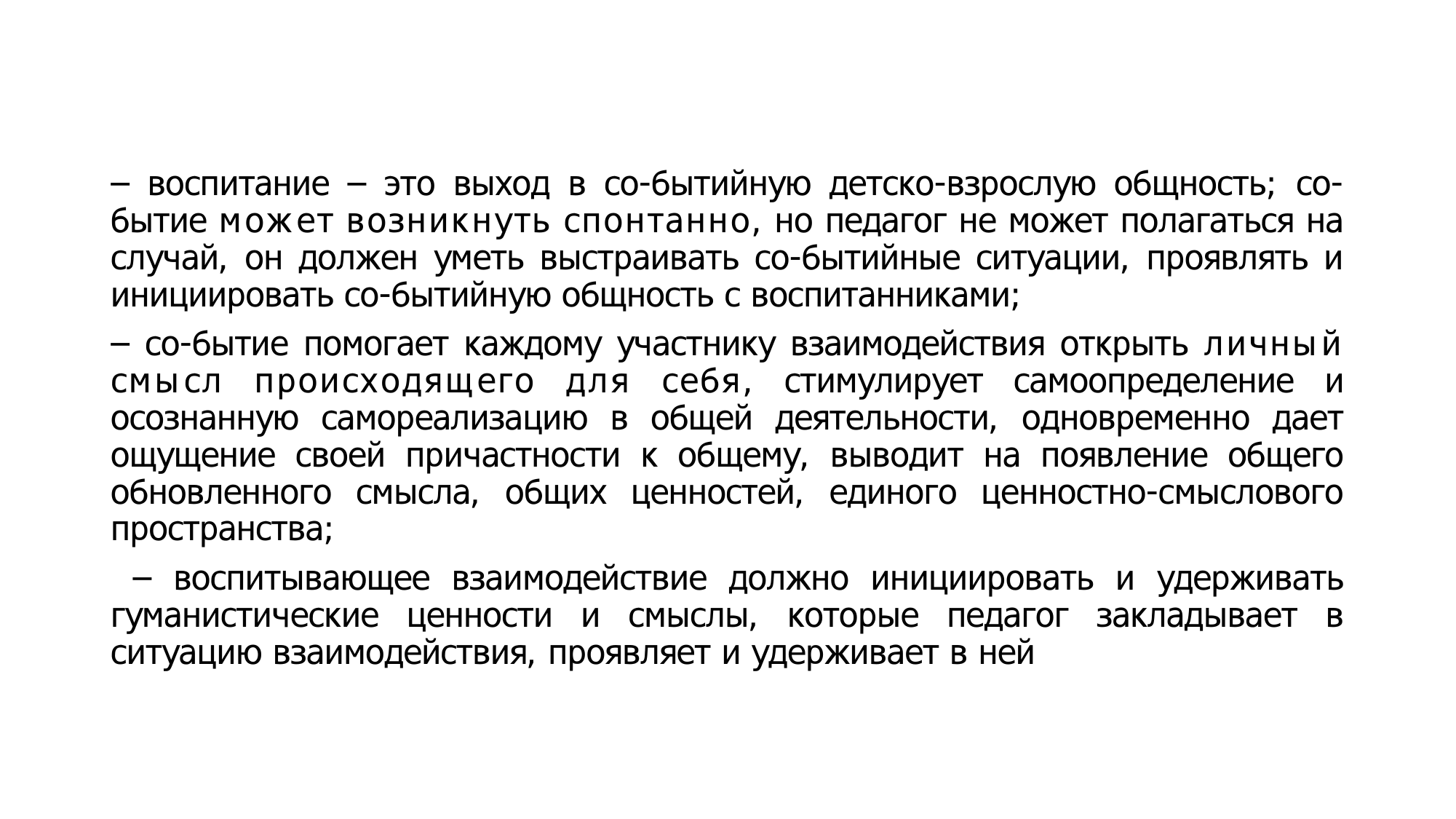

– воспитание – это выход в со-бытийную детско-взрослую общность; со-бытие может возникнуть спонтанно, но педагог не может полагаться на случай, он должен уметь выстраивать со-бытийные ситуации, проявлять и инициировать со-бытийную общность с воспитанниками;
– со-бытие помогает каждому участнику взаимодействия открыть личный смысл происходящего для себя, стимулирует самоопределение и осознанную самореализацию в общей деятельности, одновременно дает ощущение своей причастности к общему, выводит на появление общего обновленного смысла, общих ценностей, единого ценностно-смыслового пространства;
 – воспитывающее взаимодействие должно инициировать и удерживать гуманистические ценности и смыслы, которые педагог закладывает в ситуацию взаимодействия, проявляет и удерживает в ней